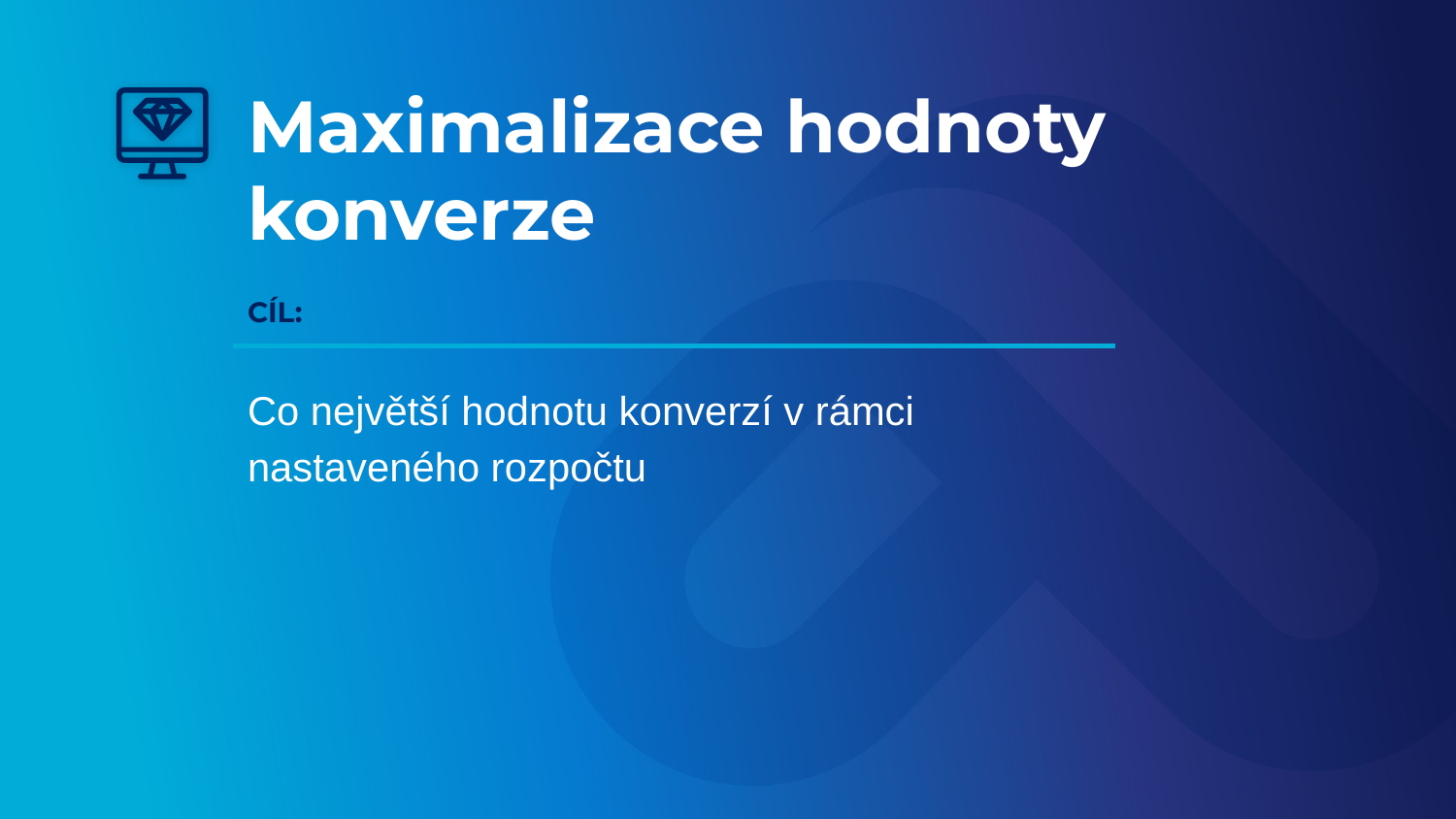

# Maximalizace hodnoty konverze

CÍL:
Co největší hodnotu konverzí v rámci nastaveného rozpočtu